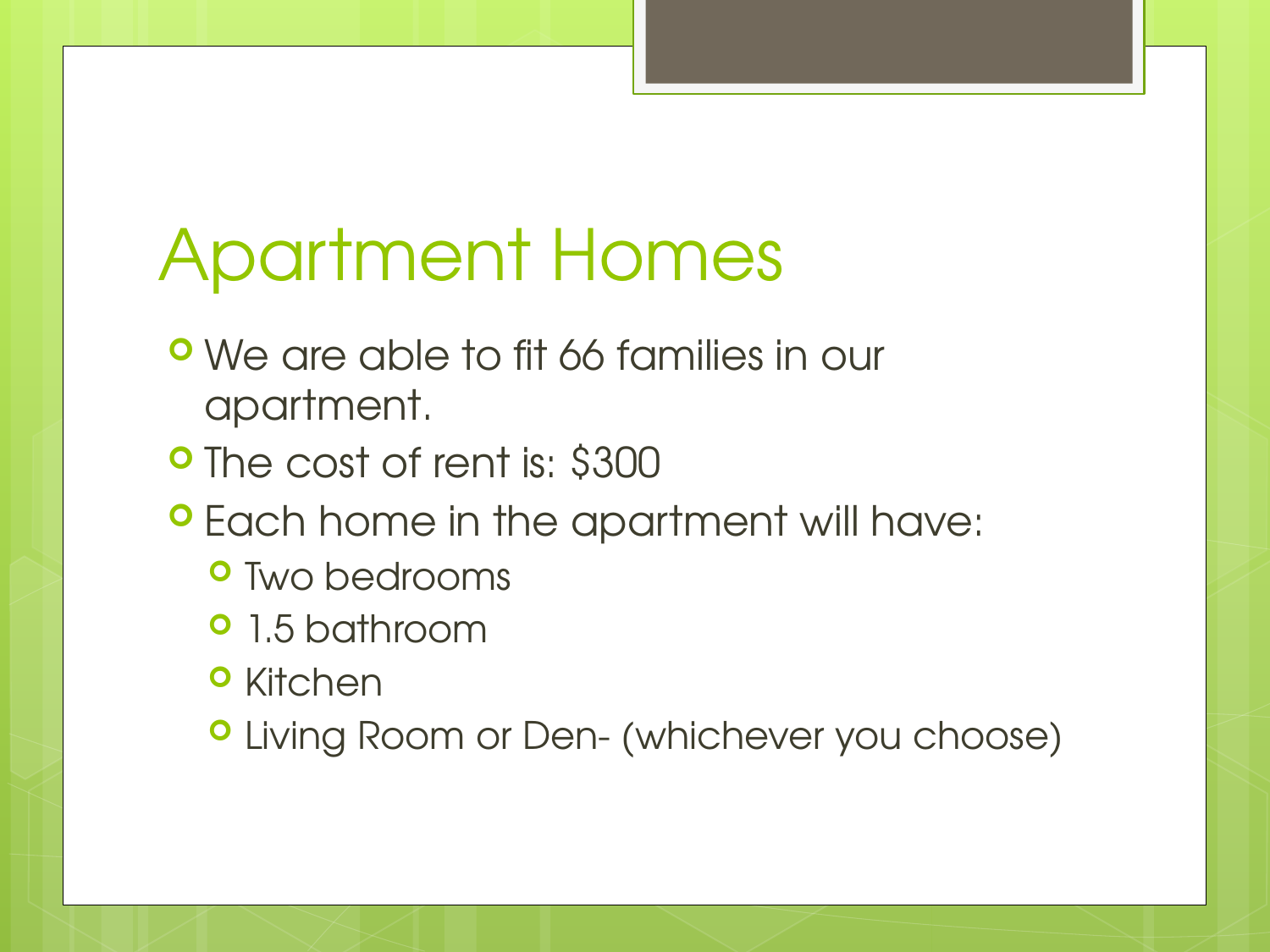

# Apartment Homes
We are able to fit 66 families in our apartment.
The cost of rent is: $300
Each home in the apartment will have:
Two bedrooms
1.5 bathroom
Kitchen
Living Room or Den- (whichever you choose)